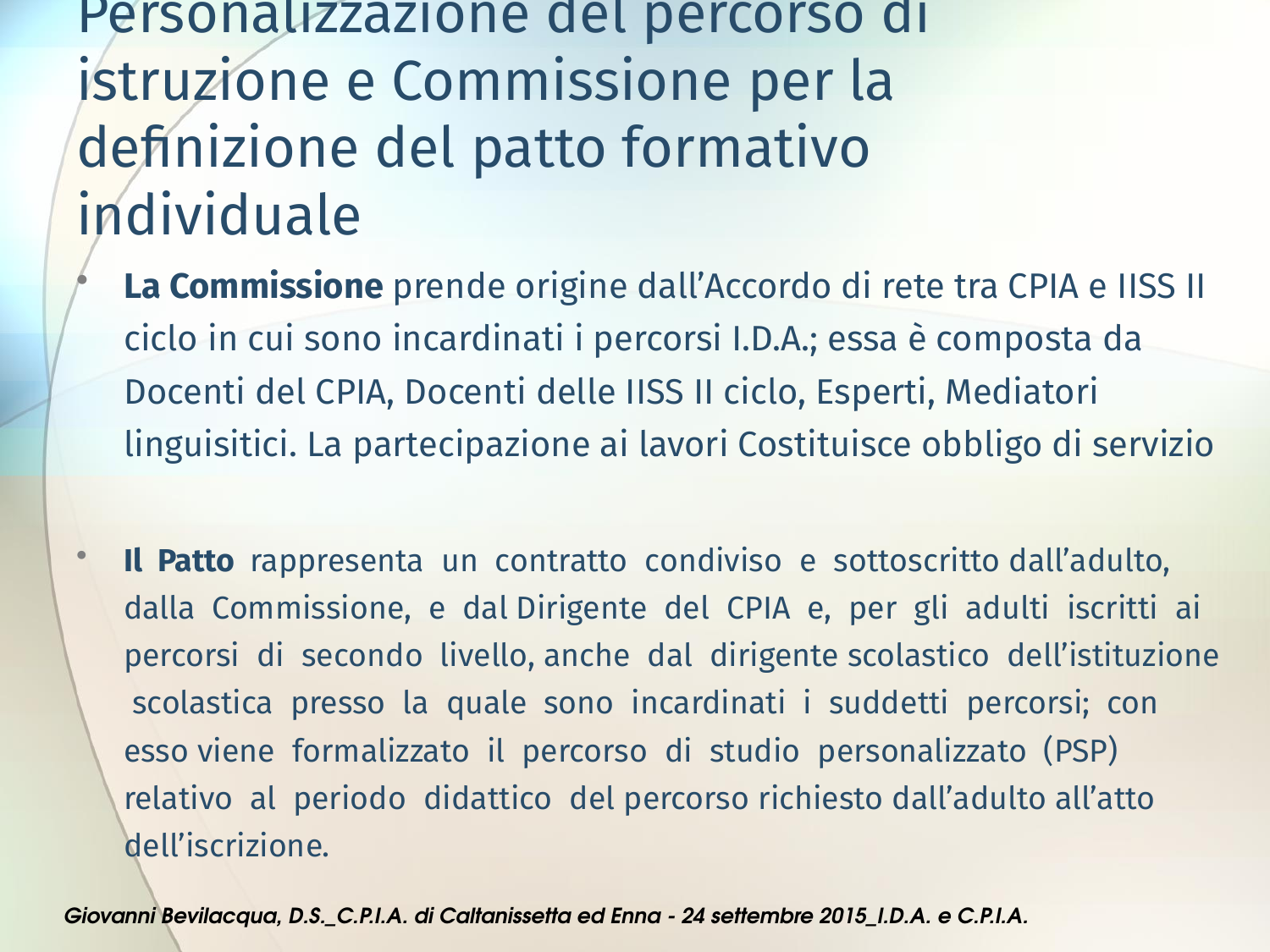

# Personalizzazione del percorso di istruzione e Commissione per la definizione del patto formativo individuale
La Commissione prende origine dall’Accordo di rete tra CPIA e IISS II ciclo in cui sono incardinati i percorsi I.D.A.; essa è composta da Docenti del CPIA, Docenti delle IISS II ciclo, Esperti, Mediatori linguisitici. La partecipazione ai lavori Costituisce obbligo di servizio

Il  Patto  rappresenta  un  contratto  condiviso  e  sottoscritto dall’adulto,  dalla  Commissione,  e  dal Dirigente  del  CPIA  e,  per  gli  adulti  iscritti  ai  percorsi  di  secondo  livello, anche  dal  dirigente scolastico  dell’istituzione  scolastica  presso  la  quale  sono  incardinati  i  suddetti  percorsi;  con  esso viene  formalizzato  il  percorso  di  studio  personalizzato  (PSP)  relativo  al  periodo  didattico  del percorso richiesto dall’adulto all’atto dell’iscrizione.
Giovanni Bevilacqua, D.S._C.P.I.A. di Caltanissetta ed Enna - 24 settembre 2015_I.D.A. e C.P.I.A.